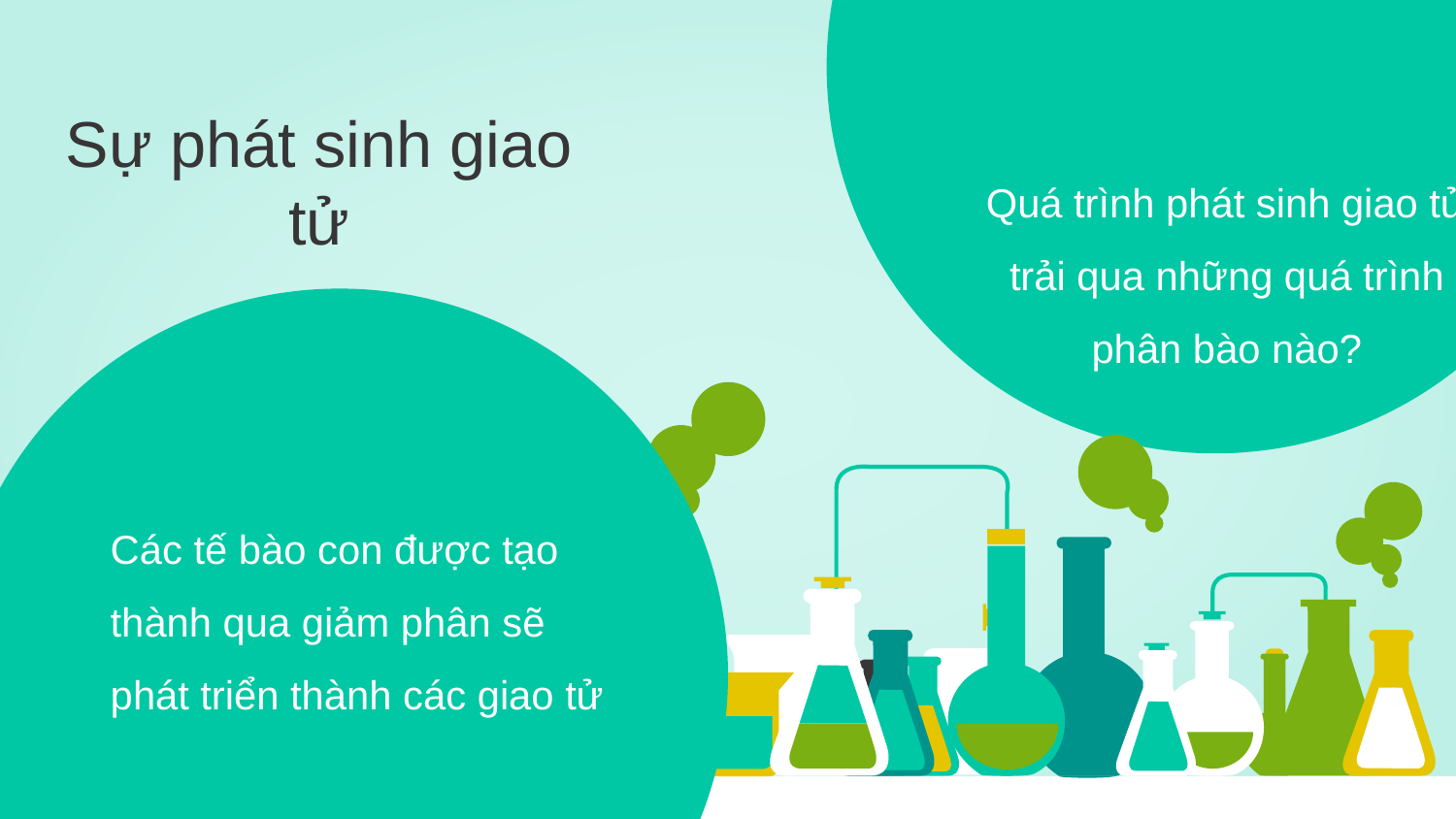

# Sự phát sinh giao tử
Quá trình phát sinh giao tử trải qua những quá trình phân bào nào?

Các tế bào con được tạo thành qua giảm phân sẽ phát triển thành các giao tử